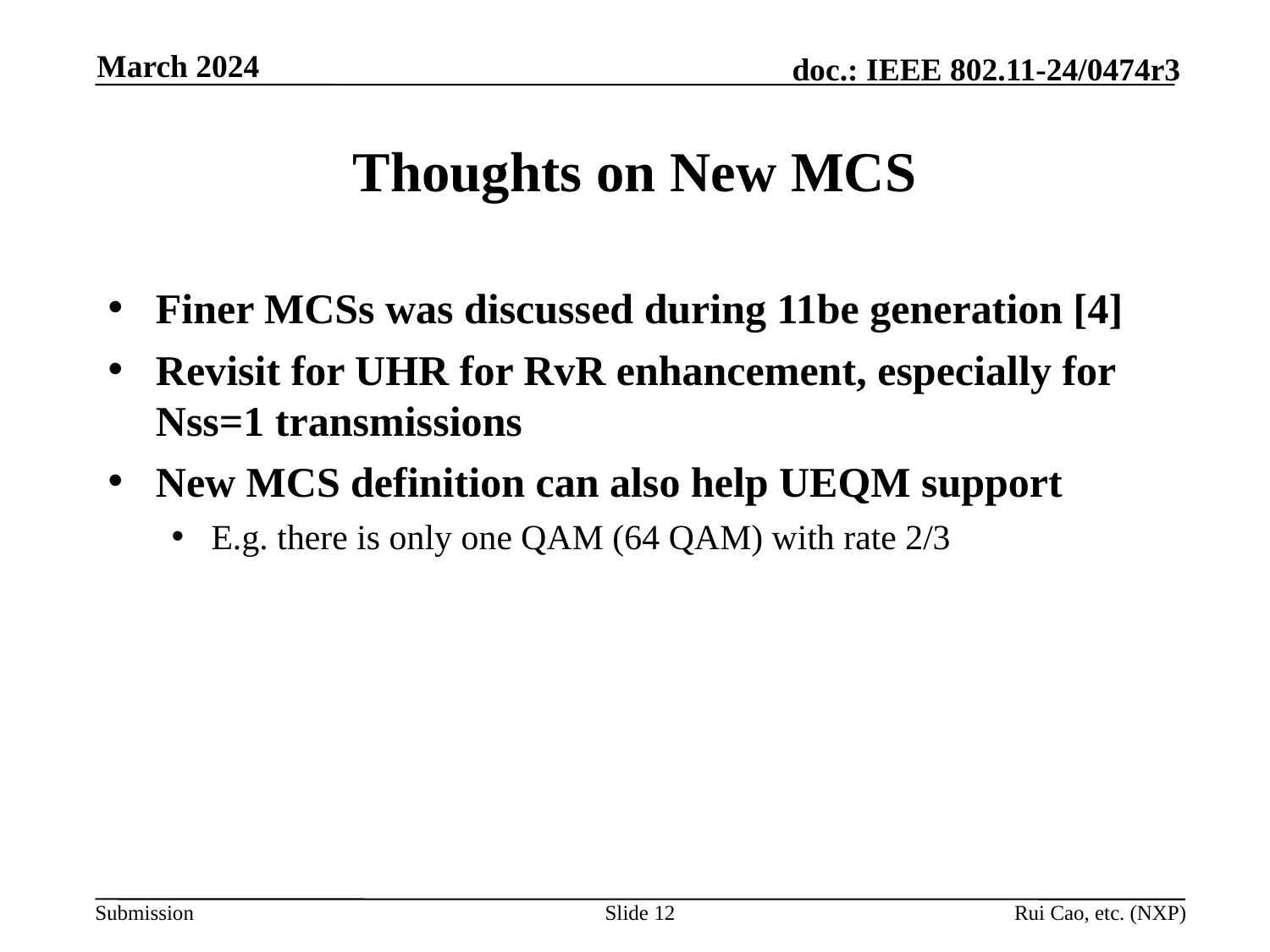

March 2024
# Thoughts on New MCS
Finer MCSs was discussed during 11be generation [4]
Revisit for UHR for RvR enhancement, especially for Nss=1 transmissions
New MCS definition can also help UEQM support
E.g. there is only one QAM (64 QAM) with rate 2/3

Slide 12
Rui Cao, etc. (NXP)